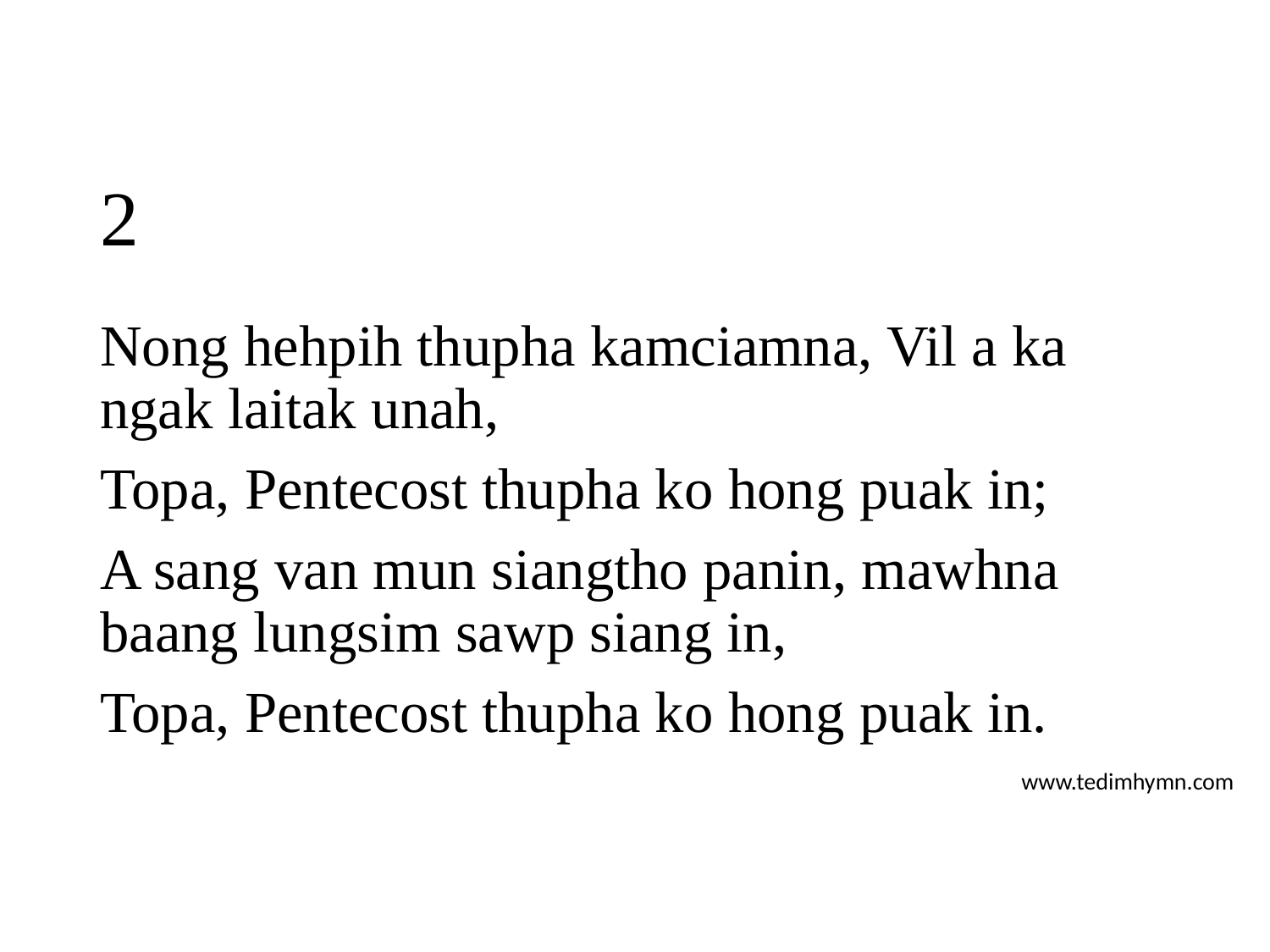

# 2
Nong hehpih thupha kamciamna, Vil a ka ngak laitak unah,
Topa, Pentecost thupha ko hong puak in;
A sang van mun siangtho panin, mawhna baang lungsim sawp siang in,
Topa, Pentecost thupha ko hong puak in.
www.tedimhymn.com